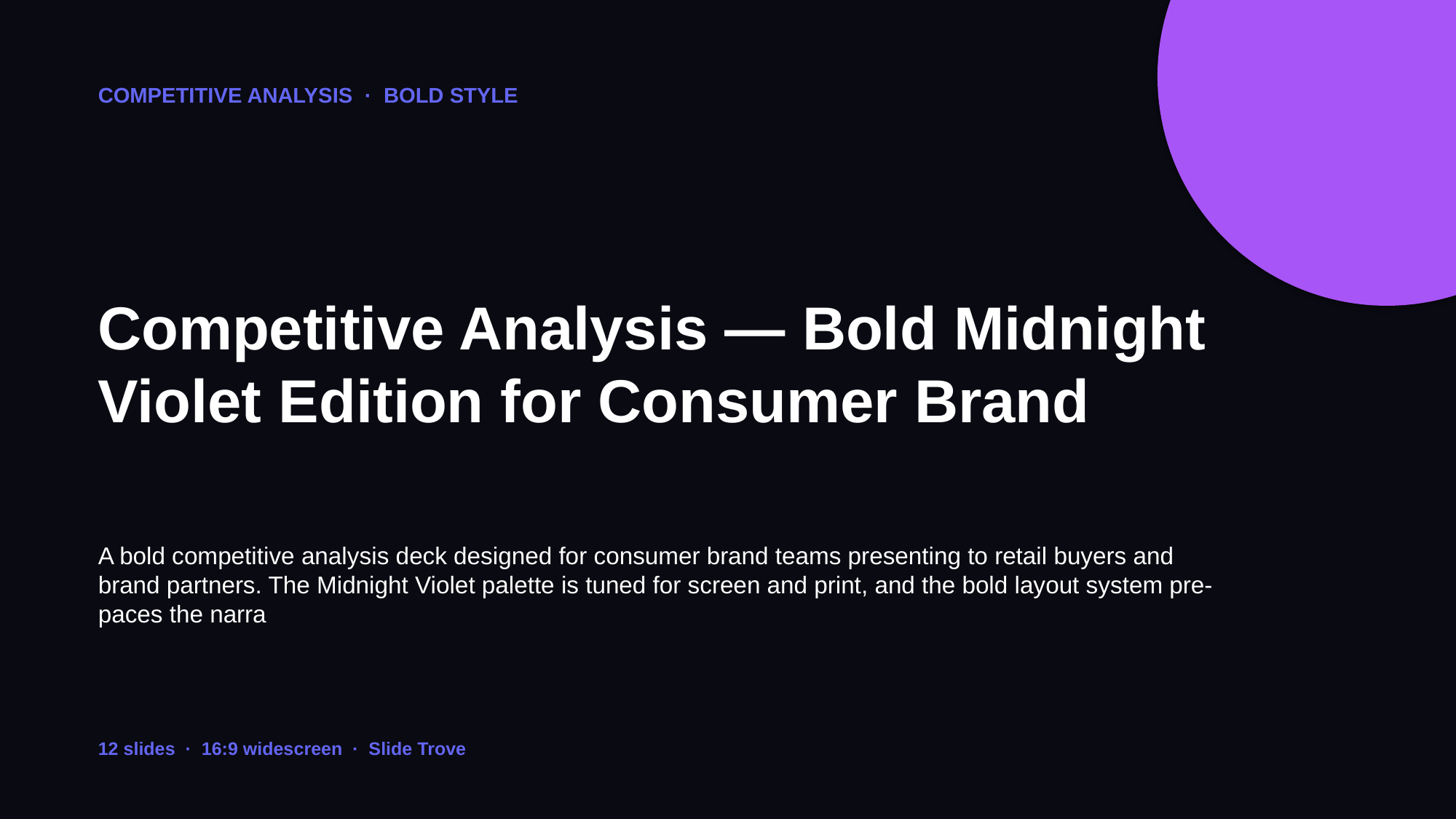

COMPETITIVE ANALYSIS  ·  BOLD STYLE
Competitive Analysis — Bold Midnight Violet Edition for Consumer Brand
A bold competitive analysis deck designed for consumer brand teams presenting to retail buyers and brand partners. The Midnight Violet palette is tuned for screen and print, and the bold layout system pre-paces the narra
12 slides  ·  16:9 widescreen  ·  Slide Trove